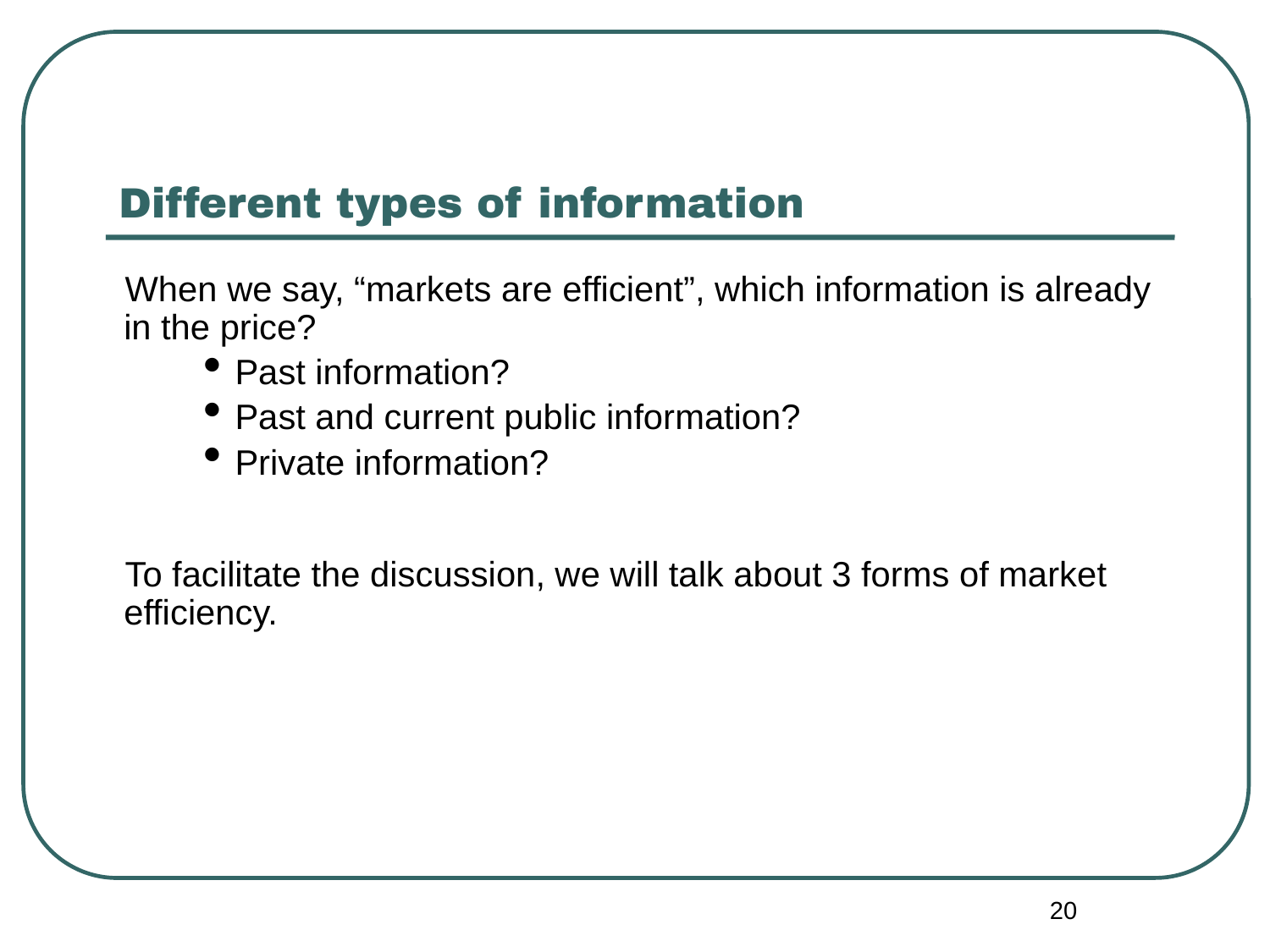

# Different types of information
     When we say, “markets are efficient”, which information is already in the price?
Past information?
Past and current public information?
Private information?

     To facilitate the discussion, we will talk about 3 forms of market  efficiency.
20